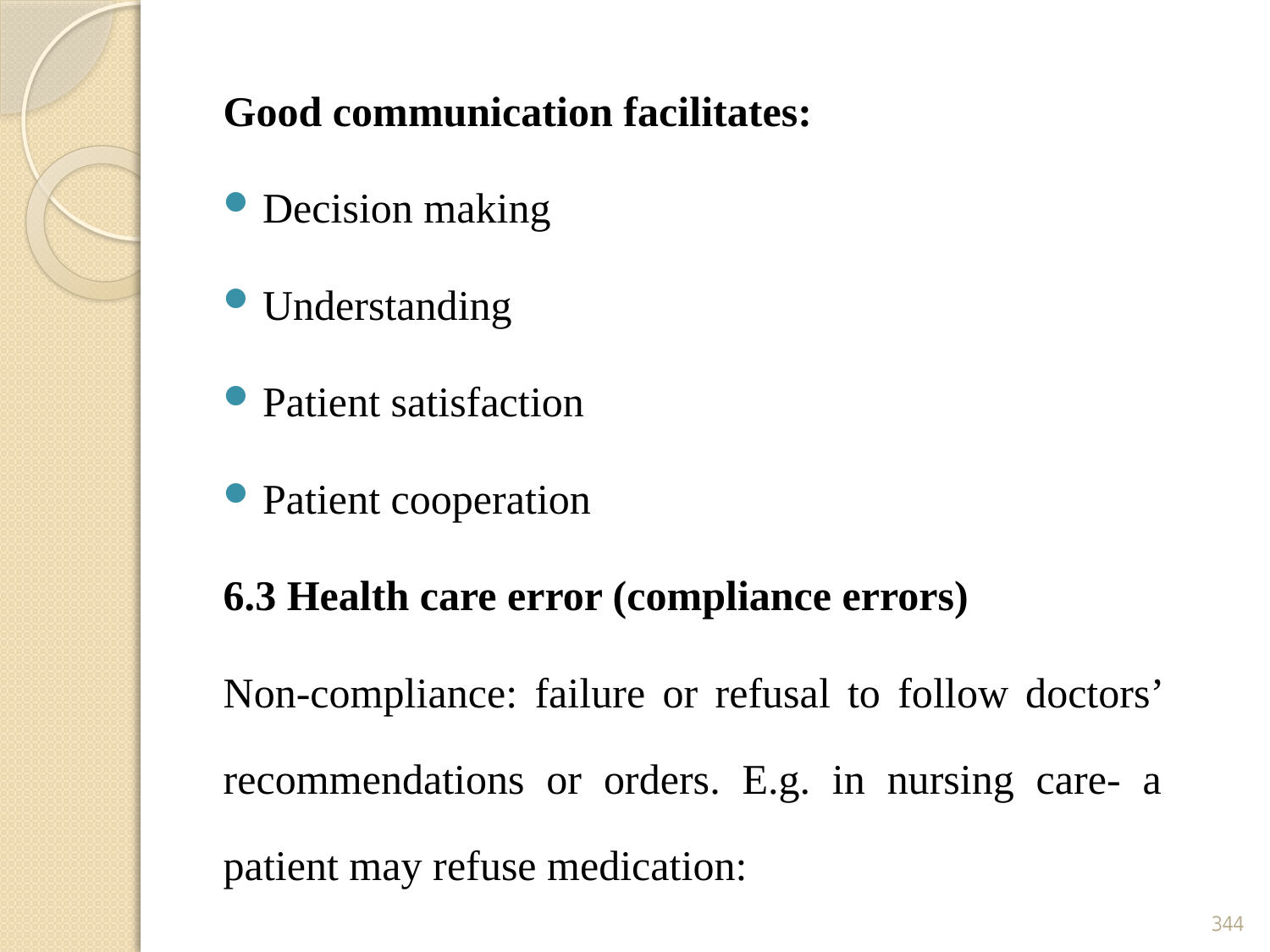

Good communication facilitates:
Decision making
Understanding
Patient satisfaction
Patient cooperation
6.3 Health care error (compliance errors)
Non-compliance: failure or refusal to follow doctors’ recommendations or orders. E.g. in nursing care- a patient may refuse medication:

344